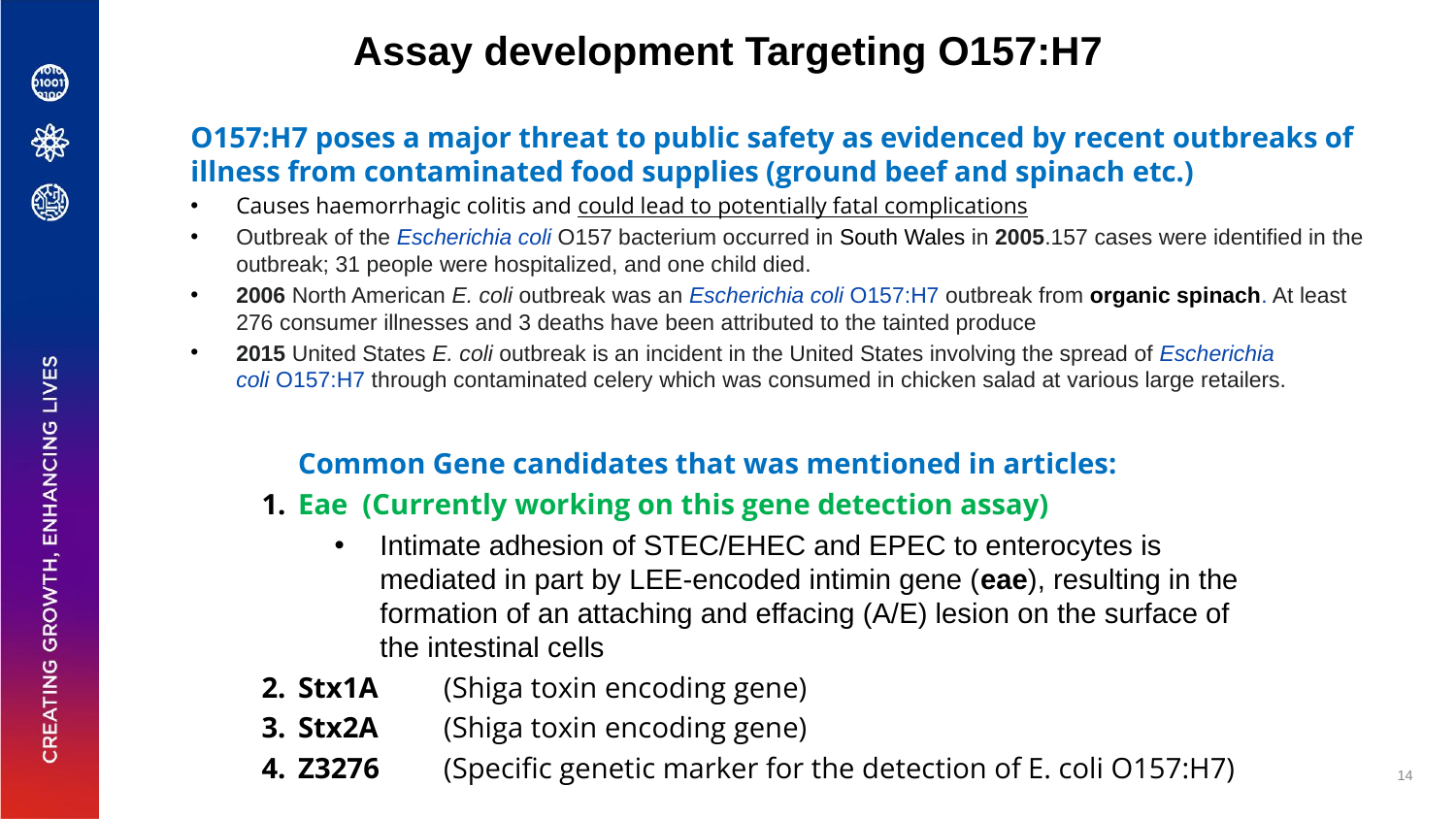

# Assay development Targeting O157:H7
O157:H7 poses a major threat to public safety as evidenced by recent outbreaks of illness from contaminated food supplies (ground beef and spinach etc.)
Causes haemorrhagic colitis and could lead to potentially fatal complications
Outbreak of the Escherichia coli O157 bacterium occurred in South Wales in 2005.157 cases were identified in the outbreak; 31 people were hospitalized, and one child died.
2006 North American E. coli outbreak was an Escherichia coli O157:H7 outbreak from organic spinach. At least 276 consumer illnesses and 3 deaths have been attributed to the tainted produce
2015 United States E. coli outbreak is an incident in the United States involving the spread of Escherichia coli O157:H7 through contaminated celery which was consumed in chicken salad at various large retailers.
Common Gene candidates that was mentioned in articles:
Eae  (Currently working on this gene detection assay)
Intimate adhesion of STEC/EHEC and EPEC to enterocytes is mediated in part by LEE-encoded intimin gene (eae), resulting in the formation of an attaching and effacing (A/E) lesion on the surface of the intestinal cells
Stx1A 	(Shiga toxin encoding gene)
Stx2A	(Shiga toxin encoding gene)
Z3276 	(Specific genetic marker for the detection of E. coli O157:H7)